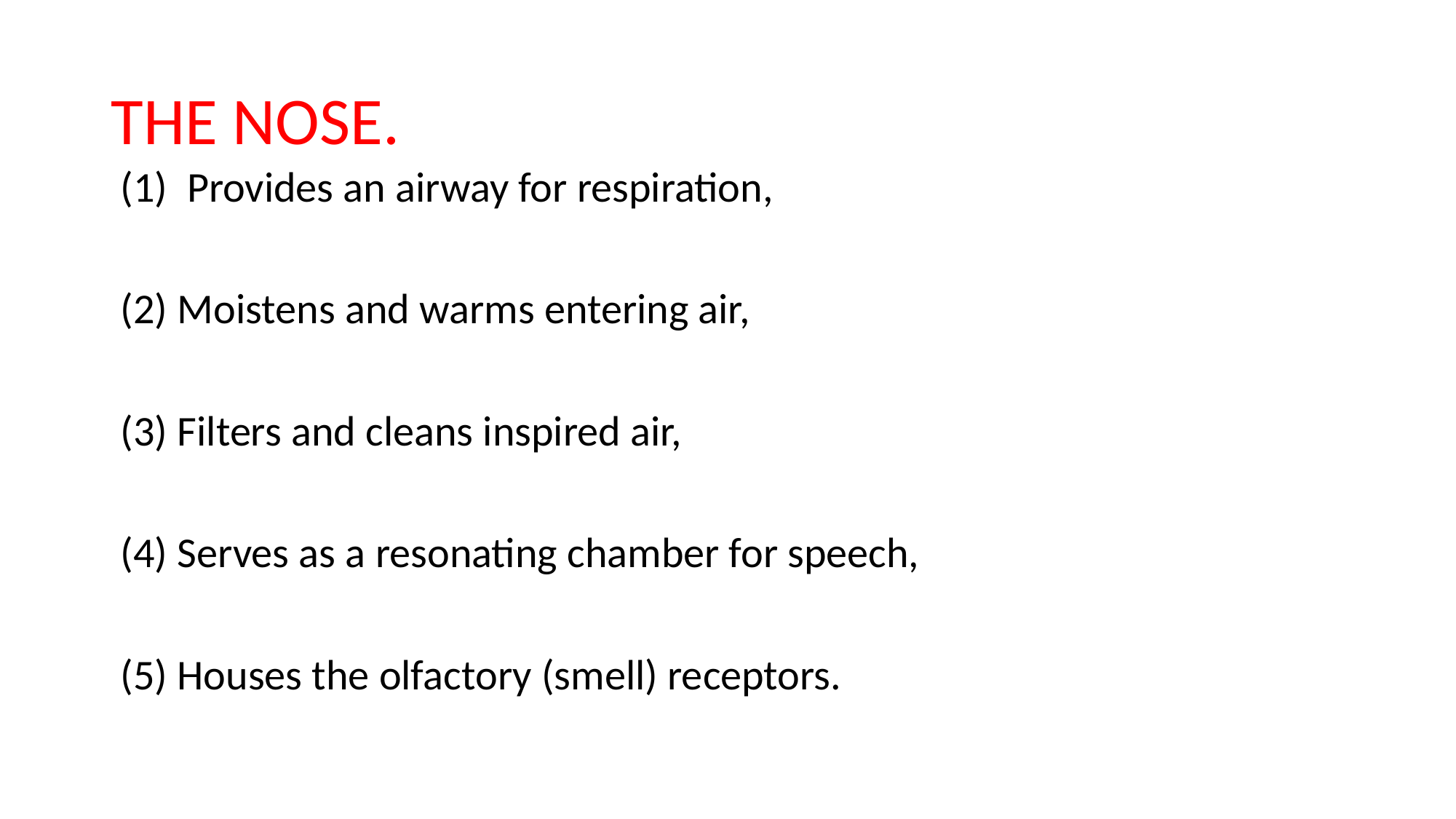

# THE NOSE.
 (1)  Provides an airway for respiration,

 (2) Moistens and warms entering air,

 (3) Filters and cleans inspired air,

 (4) Serves as a resonating chamber for speech,

 (5) Houses the olfactory (smell) receptors.